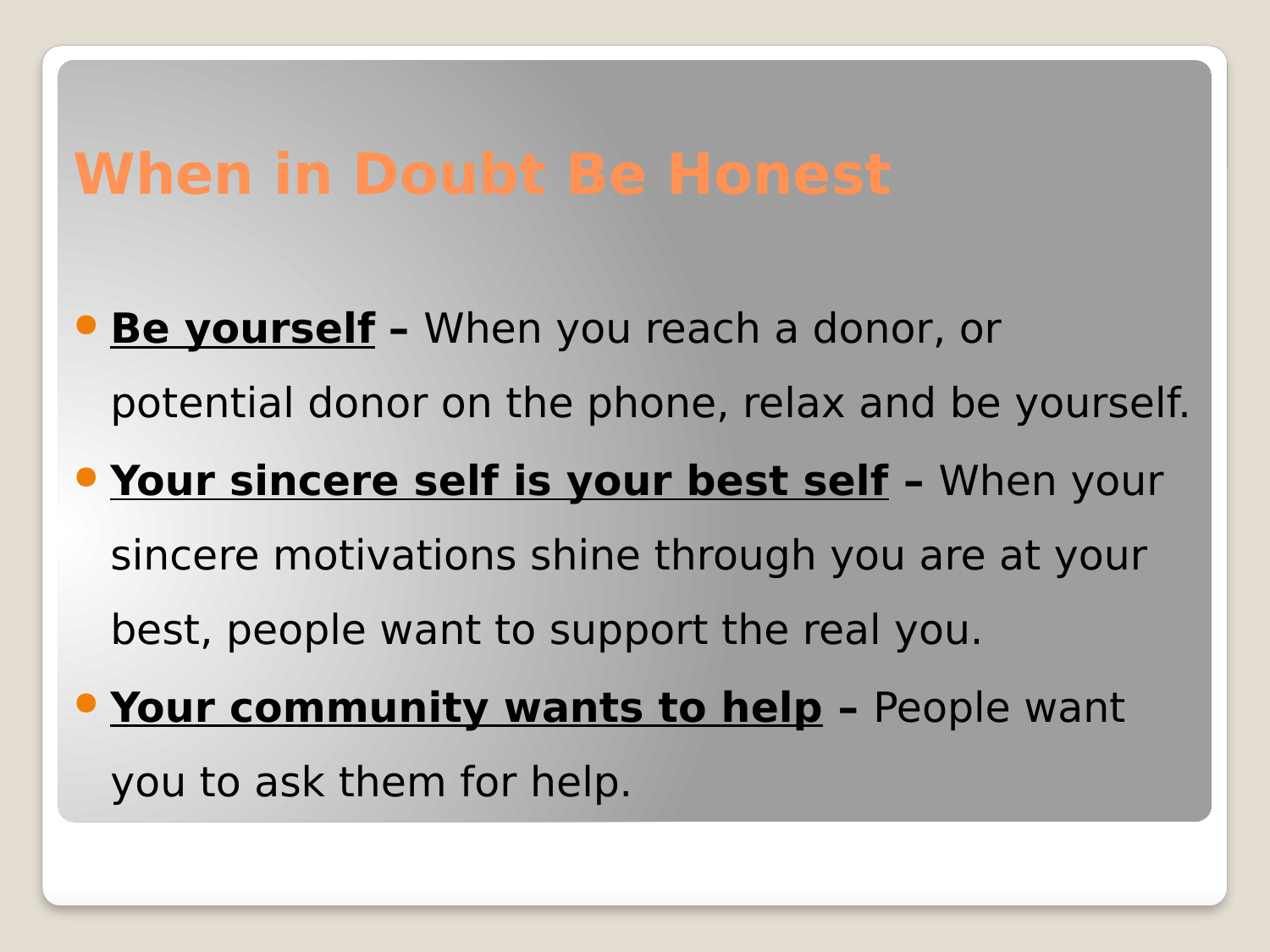

# When in Doubt Be Honest
Be yourself – When you reach a donor, or potential donor on the phone, relax and be yourself.
Your sincere self is your best self – When your sincere motivations shine through you are at your best, people want to support the real you.
Your community wants to help – People want you to ask them for help.